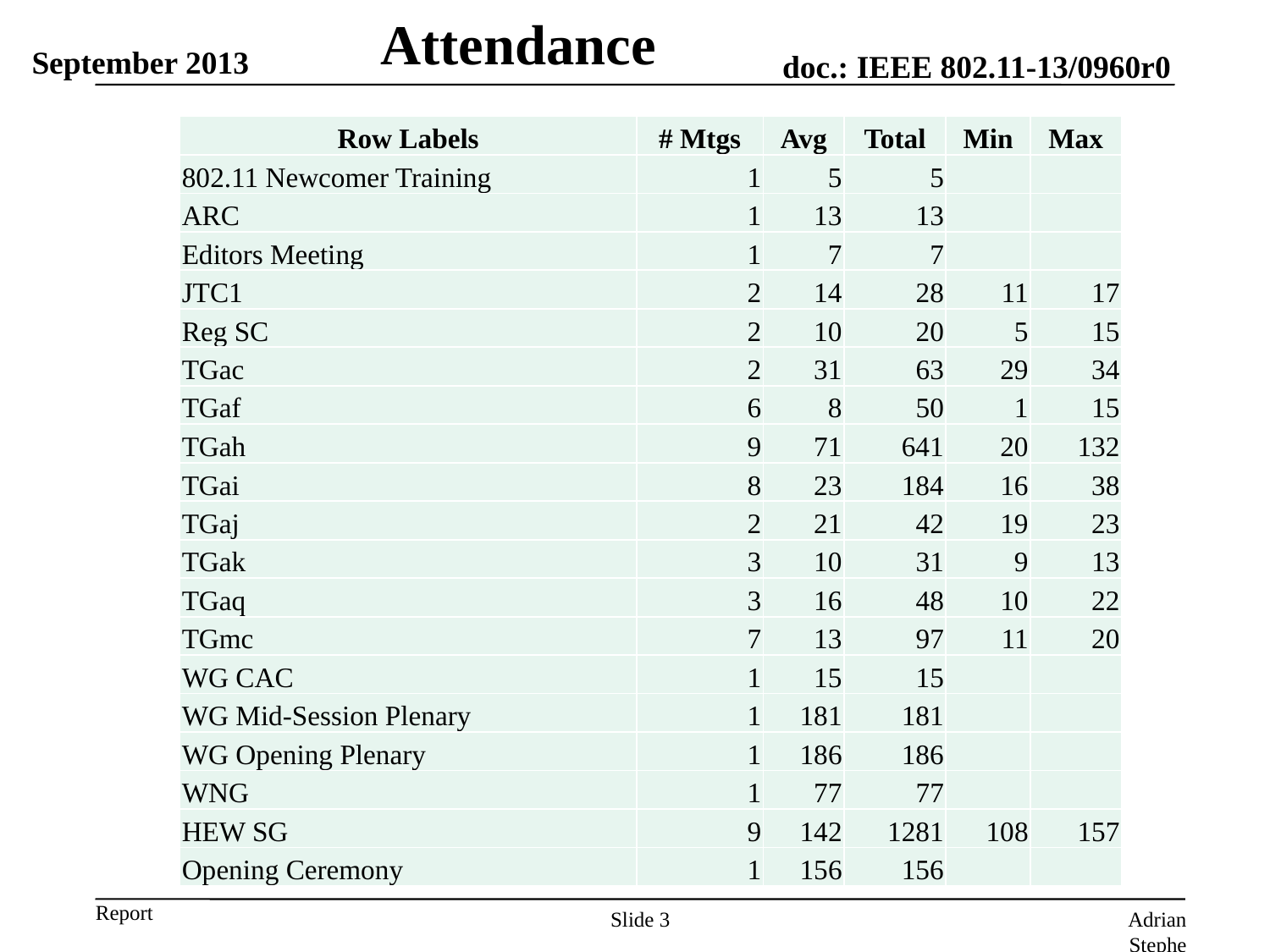

# Attendance
September 2013
| Row Labels | # Mtgs | Avg | Total | Min | Max |
| --- | --- | --- | --- | --- | --- |
| 802.11 Newcomer Training | 1 | 5 | 5 |  |  |
| ARC | 1 | 13 | 13 |  |  |
| Editors Meeting | 1 | 7 | 7 |  |  |
| JTC1 | 2 | 14 | 28 | 11 | 17 |
| Reg SC | 2 | 10 | 20 | 5 | 15 |
| TGac | 2 | 31 | 63 | 29 | 34 |
| TGaf | 6 | 8 | 50 | 1 | 15 |
| TGah | 9 | 71 | 641 | 20 | 132 |
| TGai | 8 | 23 | 184 | 16 | 38 |
| TGaj | 2 | 21 | 42 | 19 | 23 |
| TGak | 3 | 10 | 31 | 9 | 13 |
| TGaq | 3 | 16 | 48 | 10 | 22 |
| TGmc | 7 | 13 | 97 | 11 | 20 |
| WG CAC | 1 | 15 | 15 |  |  |
| WG Mid-Session Plenary | 1 | 181 | 181 |  |  |
| WG Opening Plenary | 1 | 186 | 186 |  |  |
| WNG | 1 | 77 | 77 |  |  |
| HEW SG | 9 | 142 | 1281 | 108 | 157 |
| Opening Ceremony | 1 | 156 | 156 |  |  |
Slide 3
Adrian Stephens, Intel Corporation